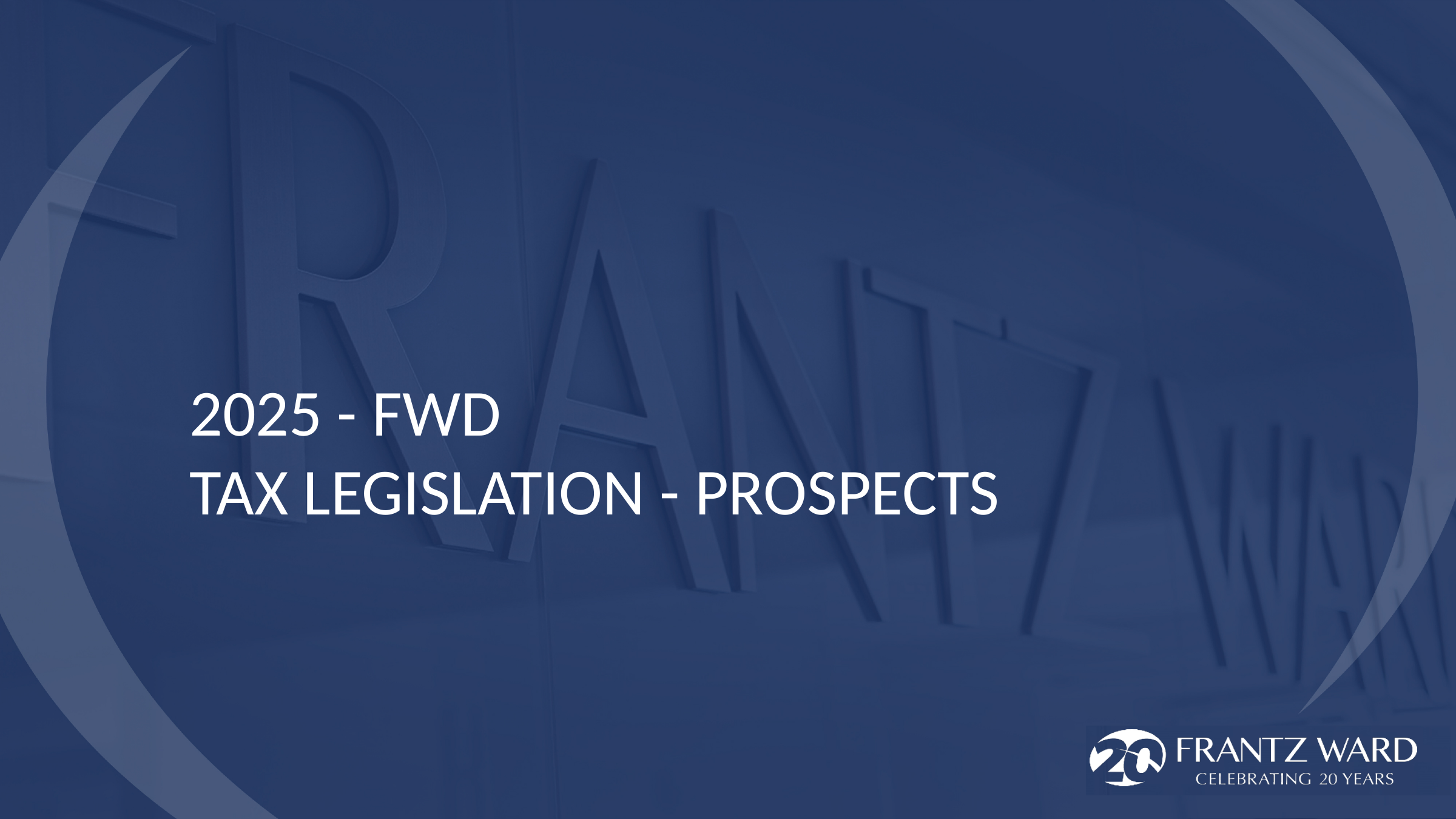

# 2025 - fwd TAX LEGISLATION - PROSPECTS